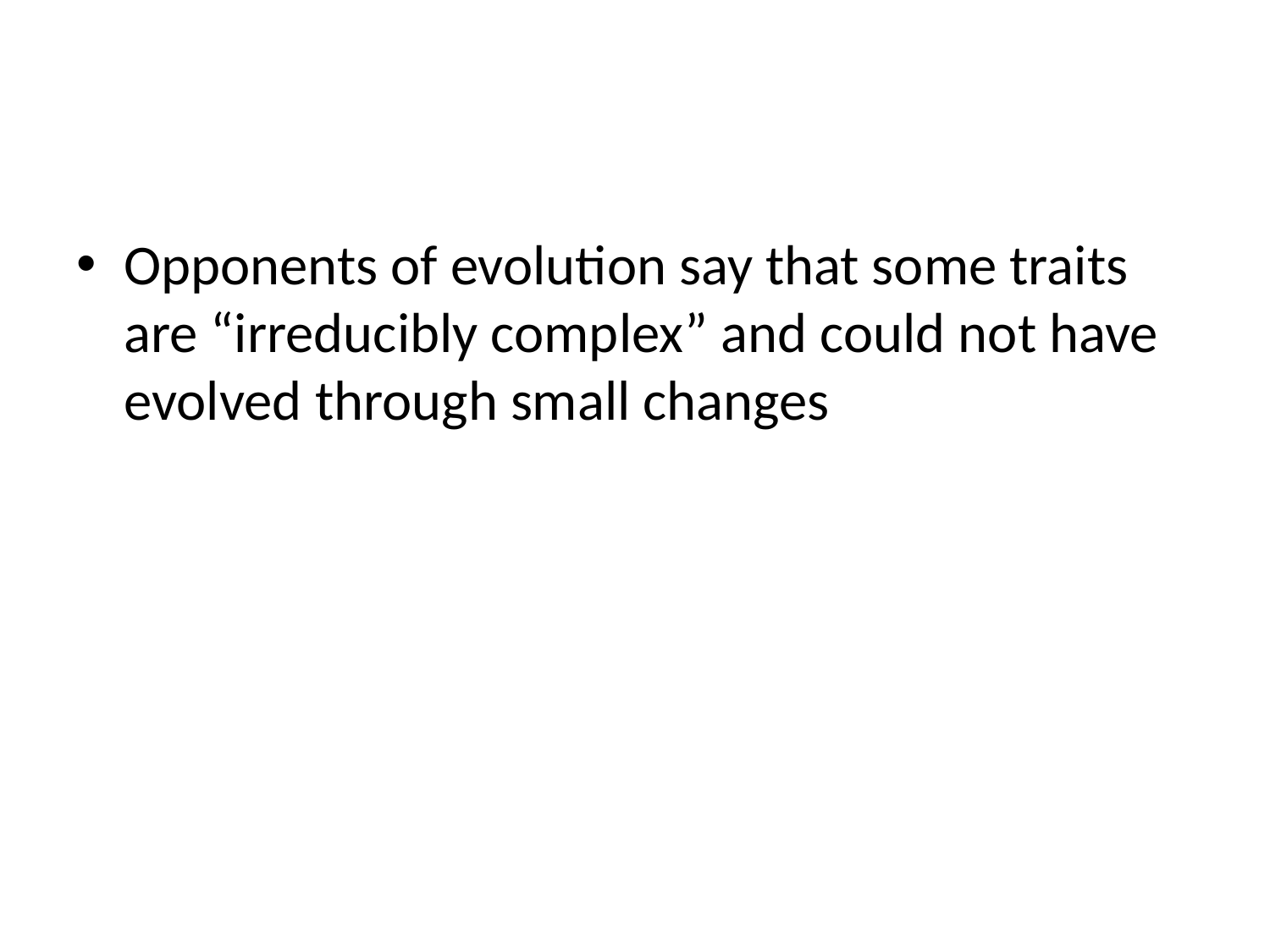

#
Opponents of evolution say that some traits are “irreducibly complex” and could not have evolved through small changes